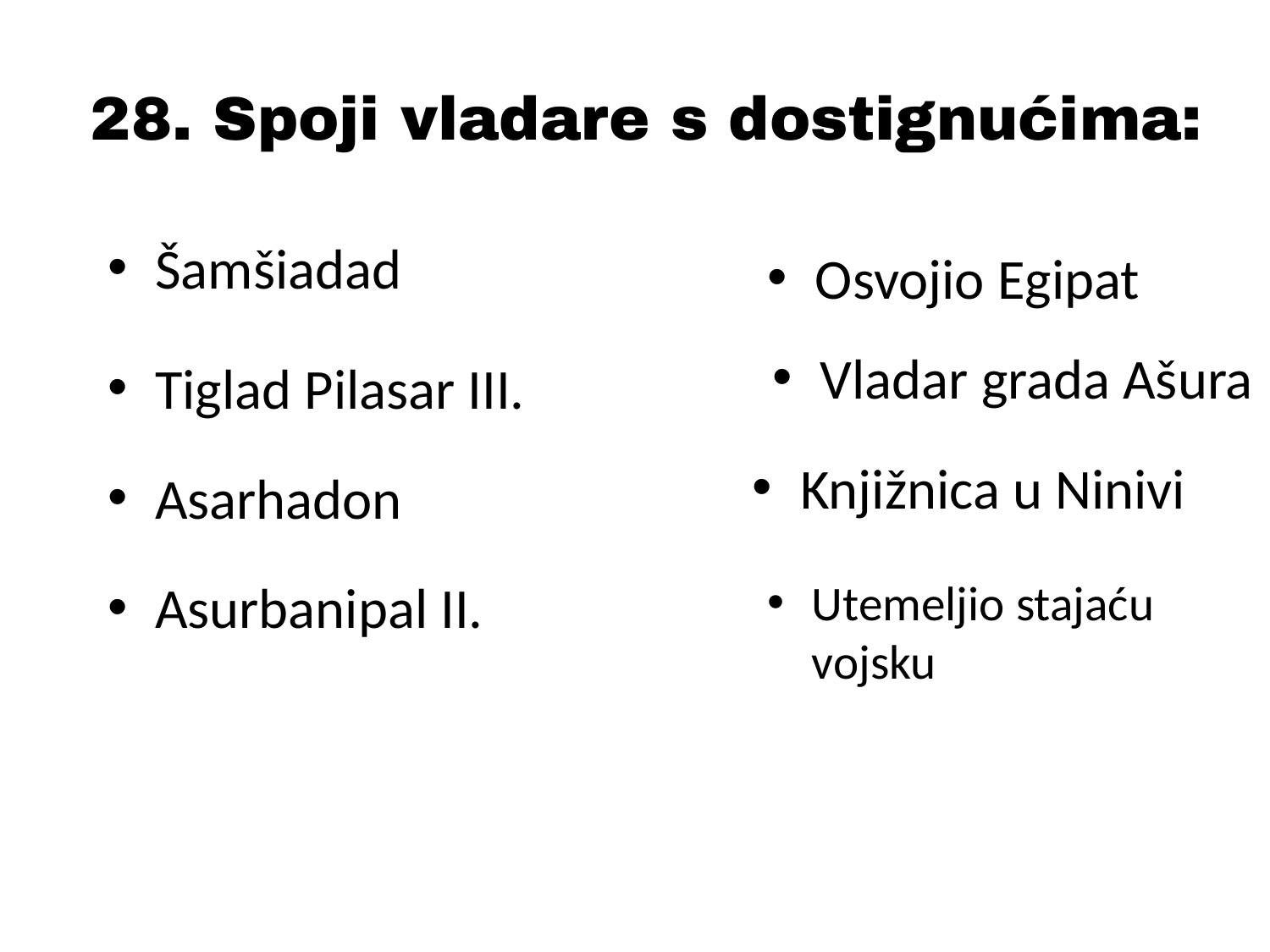

# 28. Spoji vladare s dostignućima:
Šamšiadad
Osvojio Egipat
Vladar grada Ašura
Tiglad Pilasar III.
Knjižnica u Ninivi
Asarhadon
Asurbanipal II.
Utemeljio stajaću vojsku